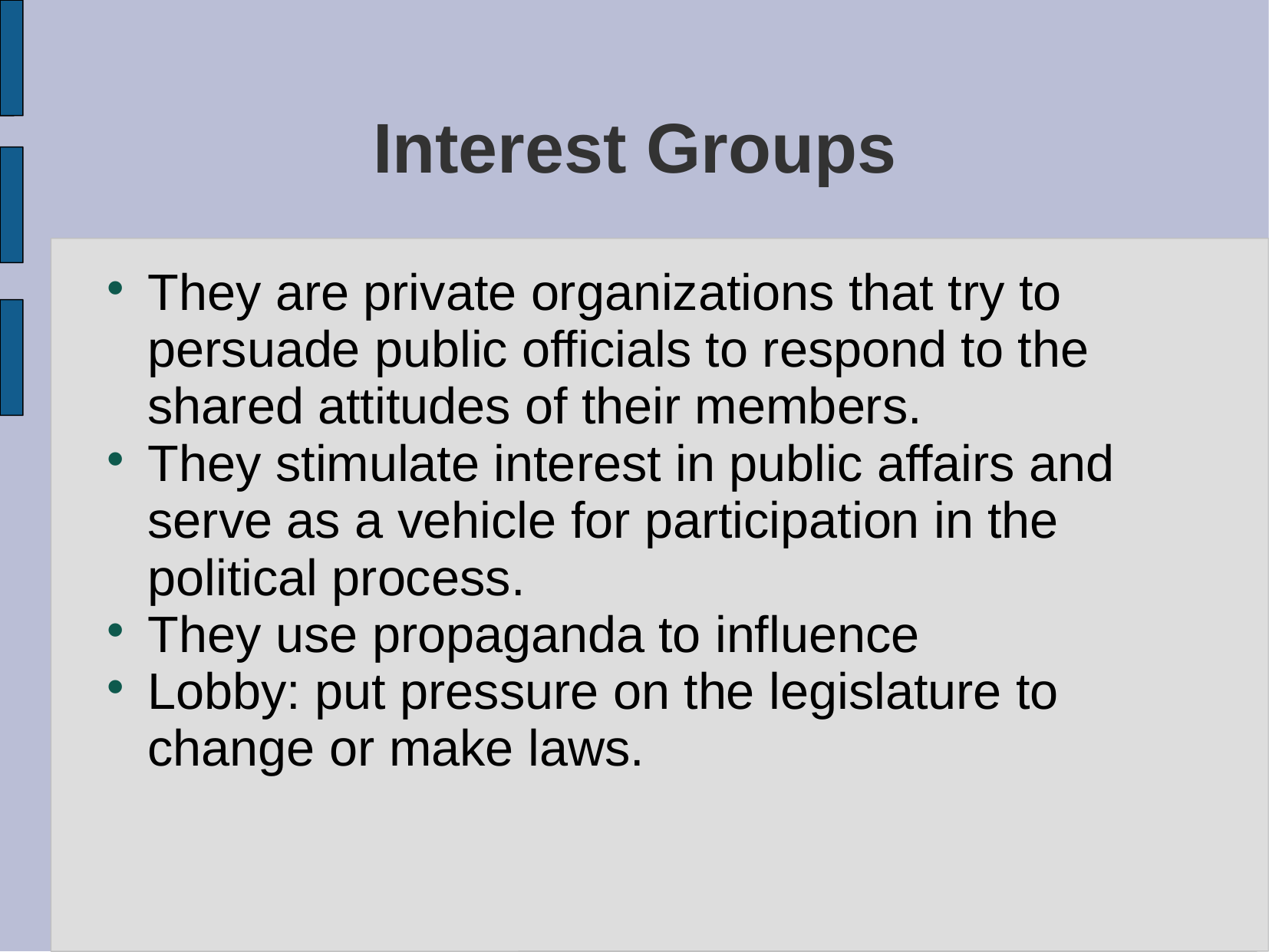

# Interest Groups
They are private organizations that try to persuade public officials to respond to the shared attitudes of their members.
They stimulate interest in public affairs and serve as a vehicle for participation in the political process.
They use propaganda to influence
Lobby: put pressure on the legislature to change or make laws.